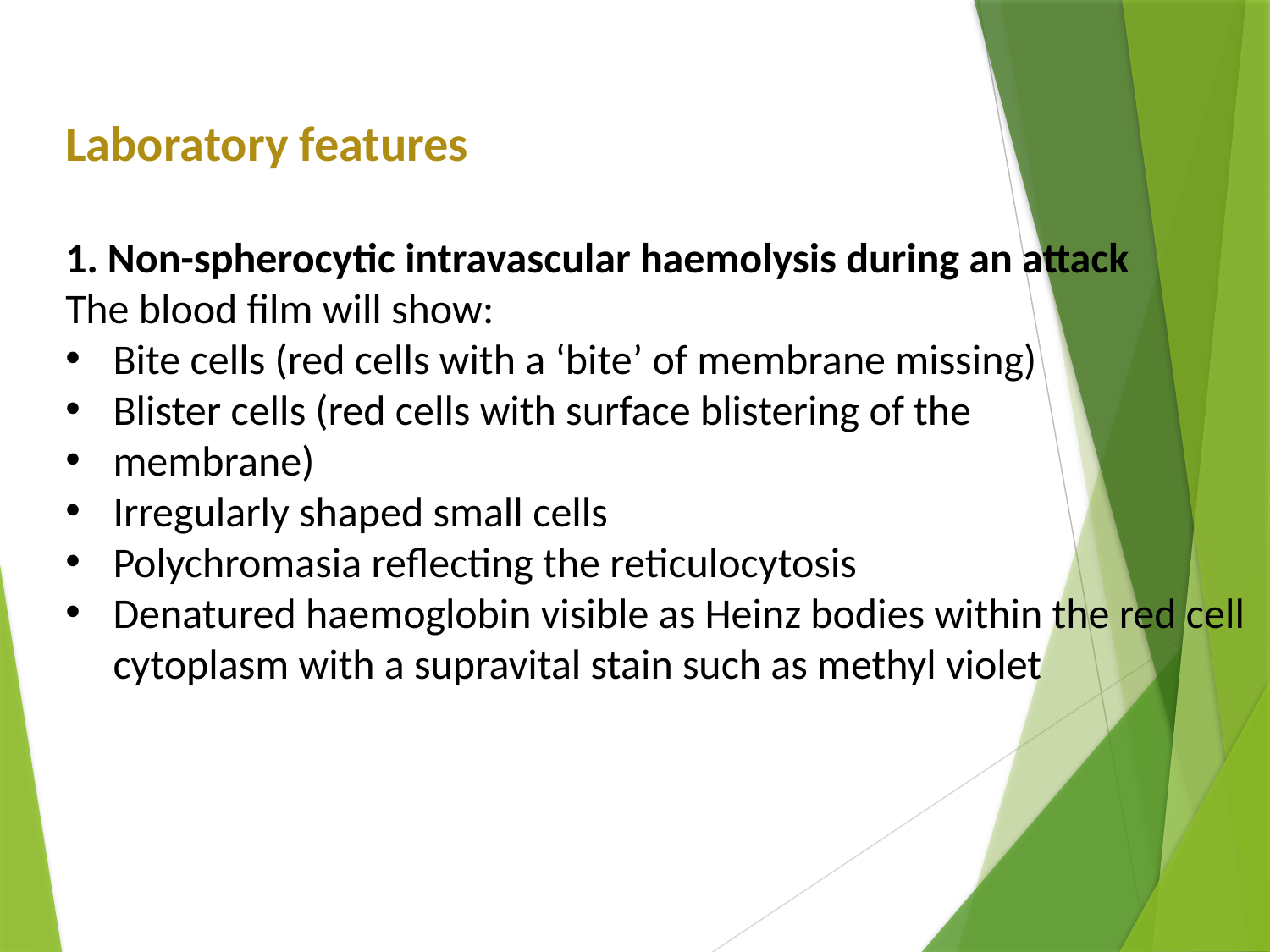

Laboratory features

1. Non-spherocytic intravascular haemolysis during an attack
The blood film will show:
Bite cells (red cells with a ‘bite’ of membrane missing)
Blister cells (red cells with surface blistering of the
membrane)
Irregularly shaped small cells
Polychromasia reflecting the reticulocytosis
Denatured haemoglobin visible as Heinz bodies within the red cell cytoplasm with a supravital stain such as methyl violet